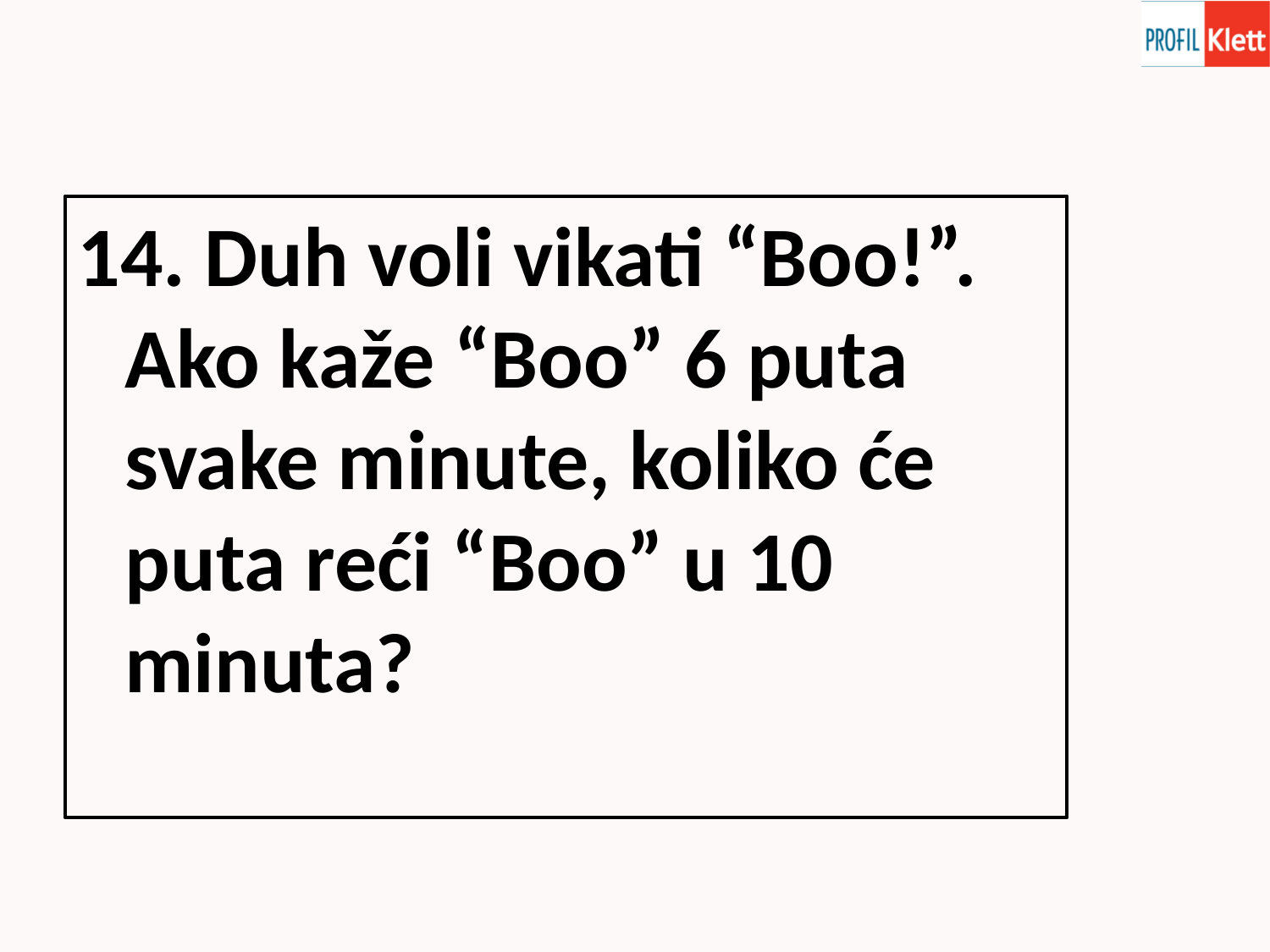

14. Duh voli vikati “Boo!”. Ako kaže “Boo” 6 puta svake minute, koliko će puta reći “Boo” u 10 minuta?